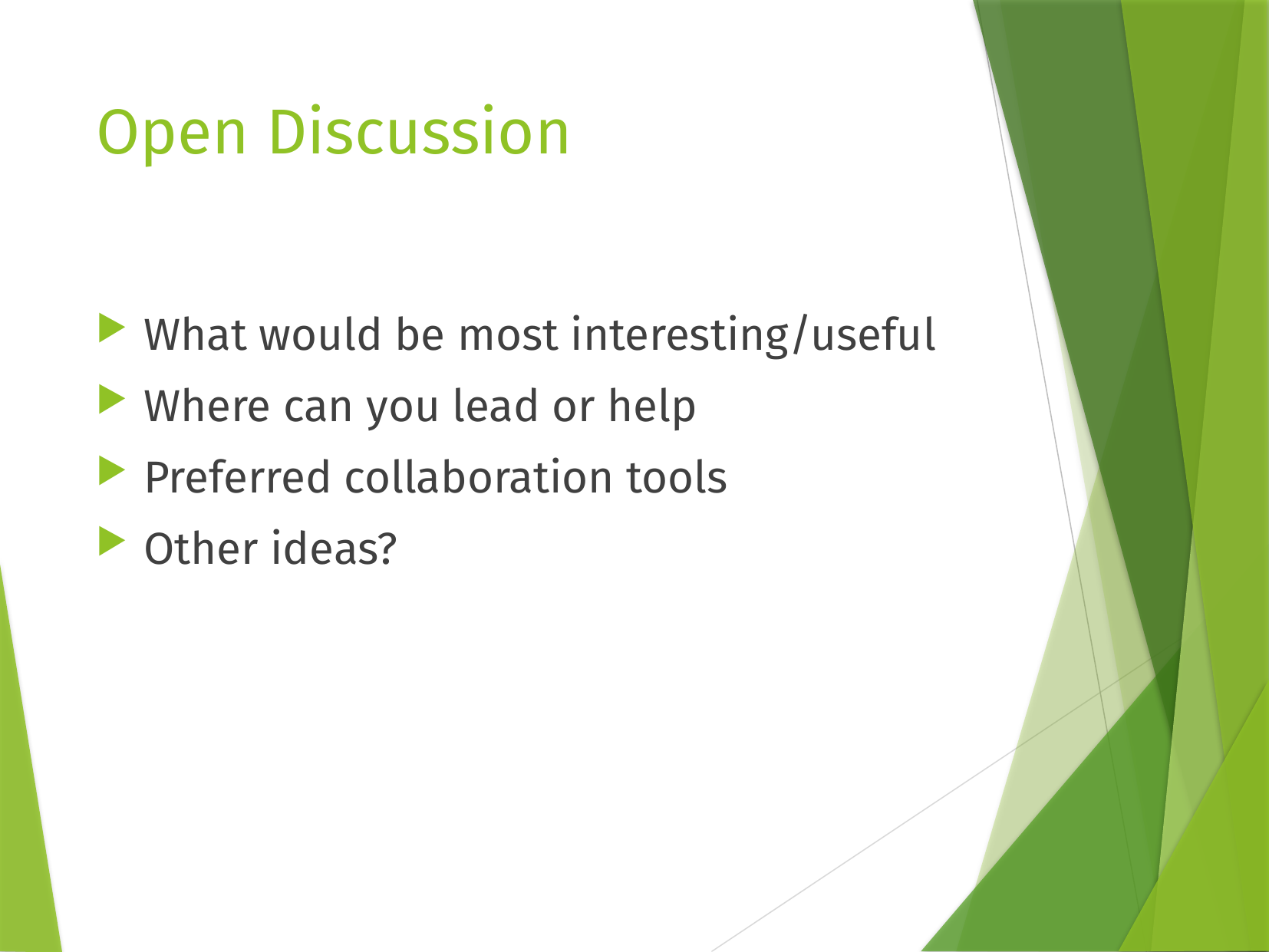

# Open Discussion
What would be most interesting/useful
Where can you lead or help
Preferred collaboration tools
Other ideas?